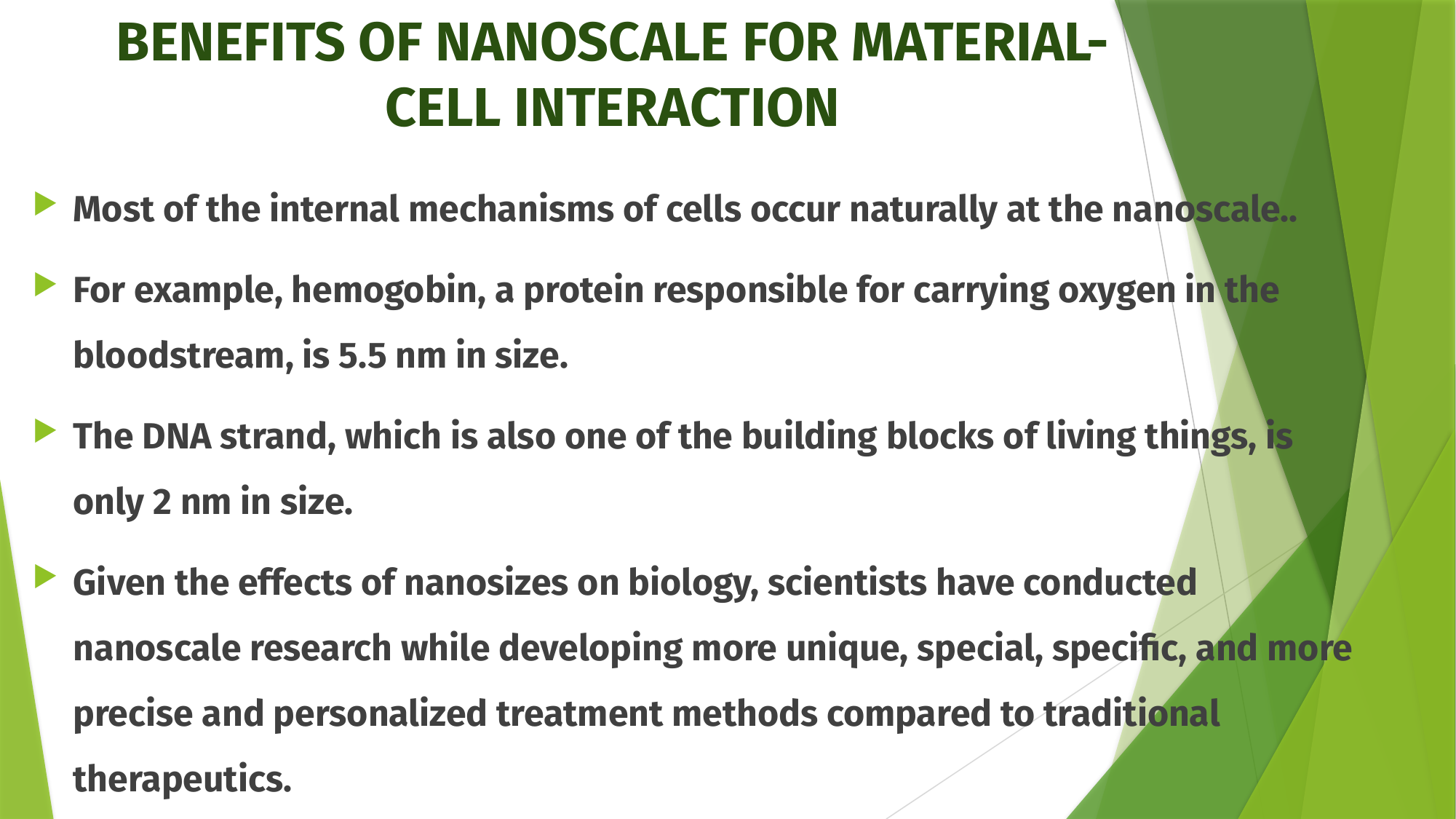

# BENEFITS OF NANOSCALE FOR MATERIAL-CELL INTERACTION
Most of the internal mechanisms of cells occur naturally at the nanoscale..
For example, hemogobin, a protein responsible for carrying oxygen in the bloodstream, is 5.5 nm in size.
The DNA strand, which is also one of the building blocks of living things, is only 2 nm in size.
Given the effects of nanosizes on biology, scientists have conducted nanoscale research while developing more unique, special, specific, and more precise and personalized treatment methods compared to traditional therapeutics.